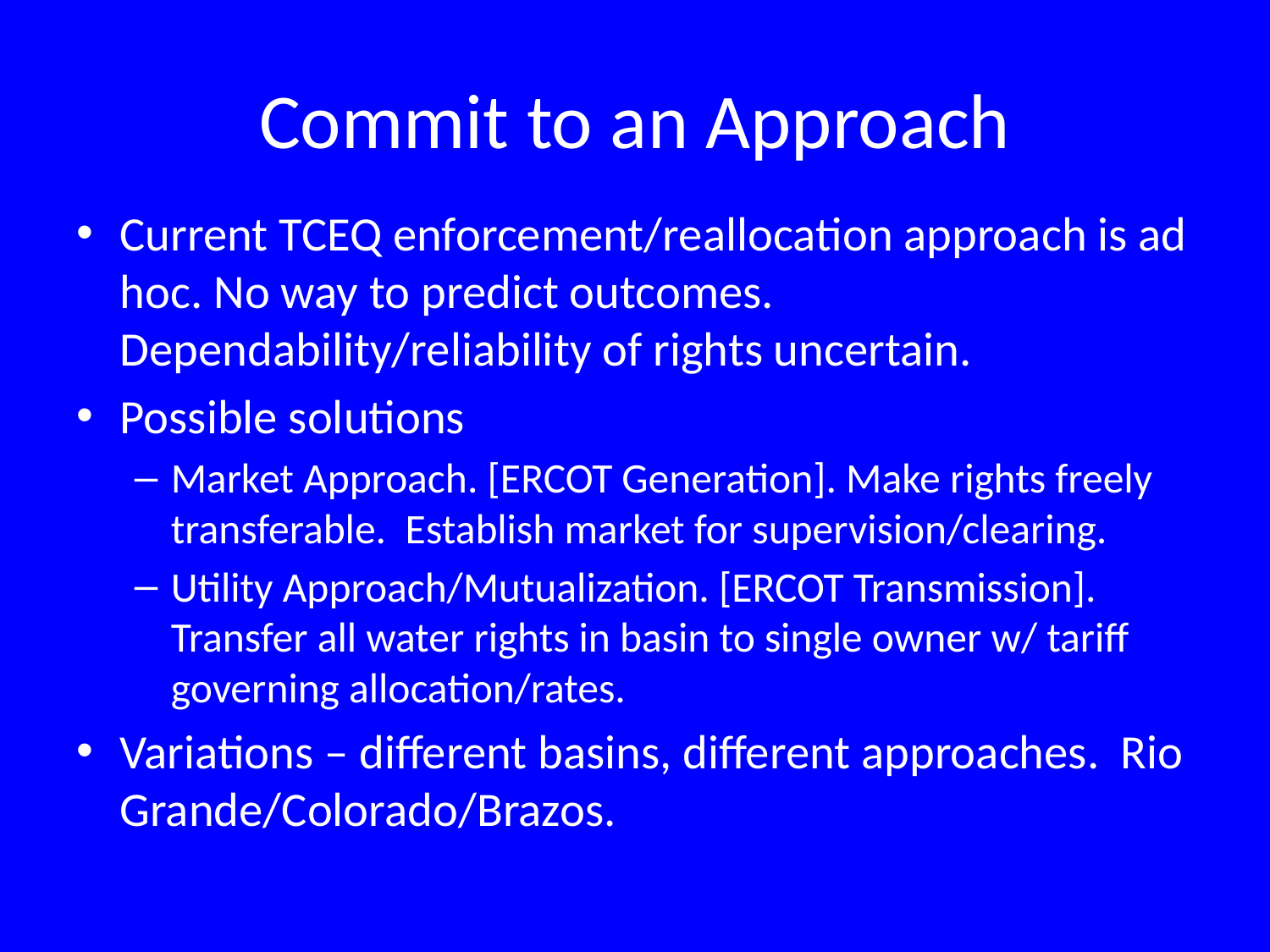

# Commit to an Approach
Current TCEQ enforcement/reallocation approach is ad hoc. No way to predict outcomes.  Dependability/reliability of rights uncertain.
Possible solutions
Market Approach. [ERCOT Generation]. Make rights freely transferable.  Establish market for supervision/clearing.
Utility Approach/Mutualization. [ERCOT Transmission]. Transfer all water rights in basin to single owner w/ tariff governing allocation/rates.
Variations – different basins, different approaches.  Rio Grande/Colorado/Brazos.